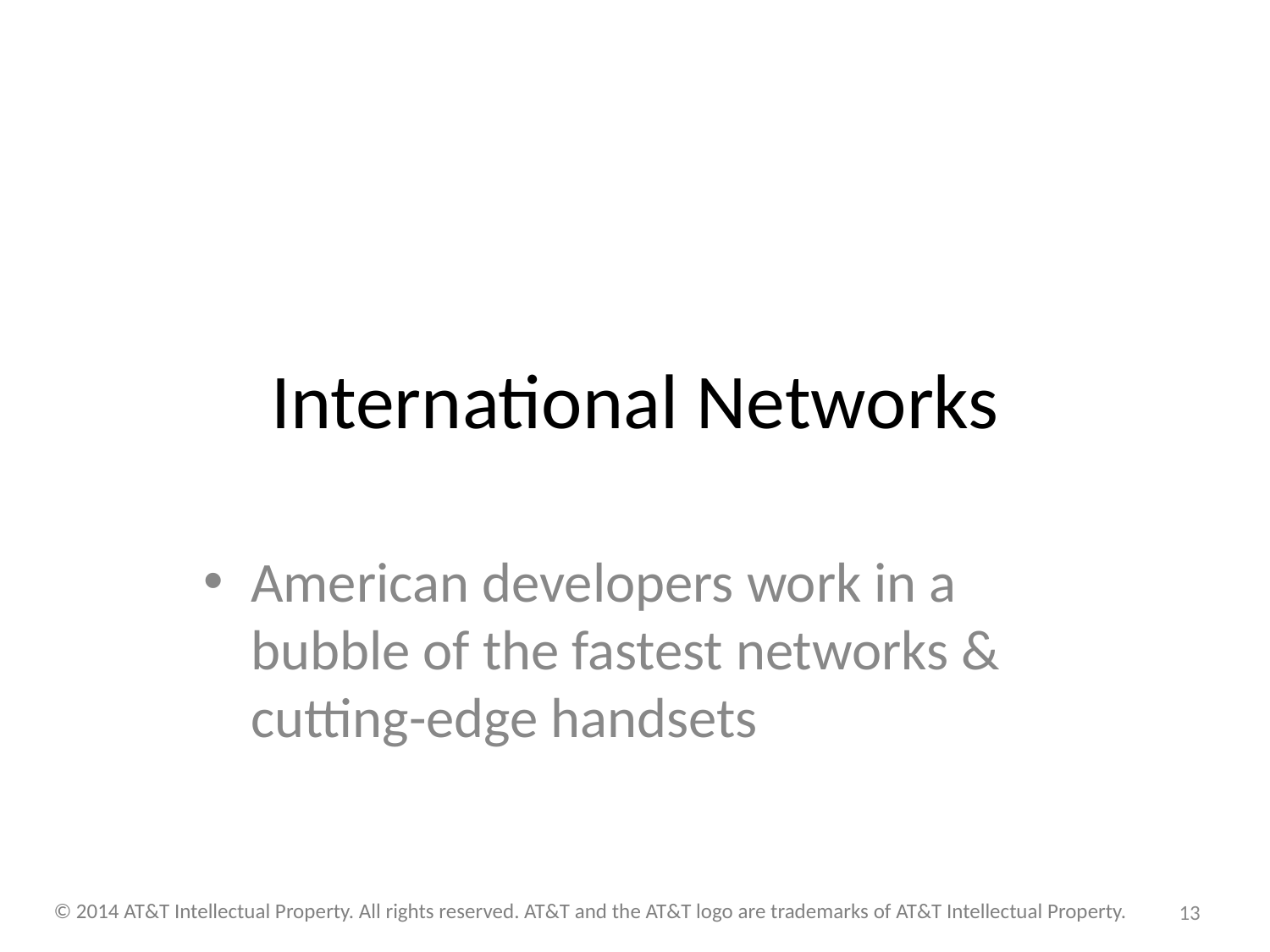

# International Networks
American developers work in a bubble of the fastest networks & cutting-edge handsets
© 2014 AT&T Intellectual Property. All rights reserved. AT&T and the AT&T logo are trademarks of AT&T Intellectual Property.
13